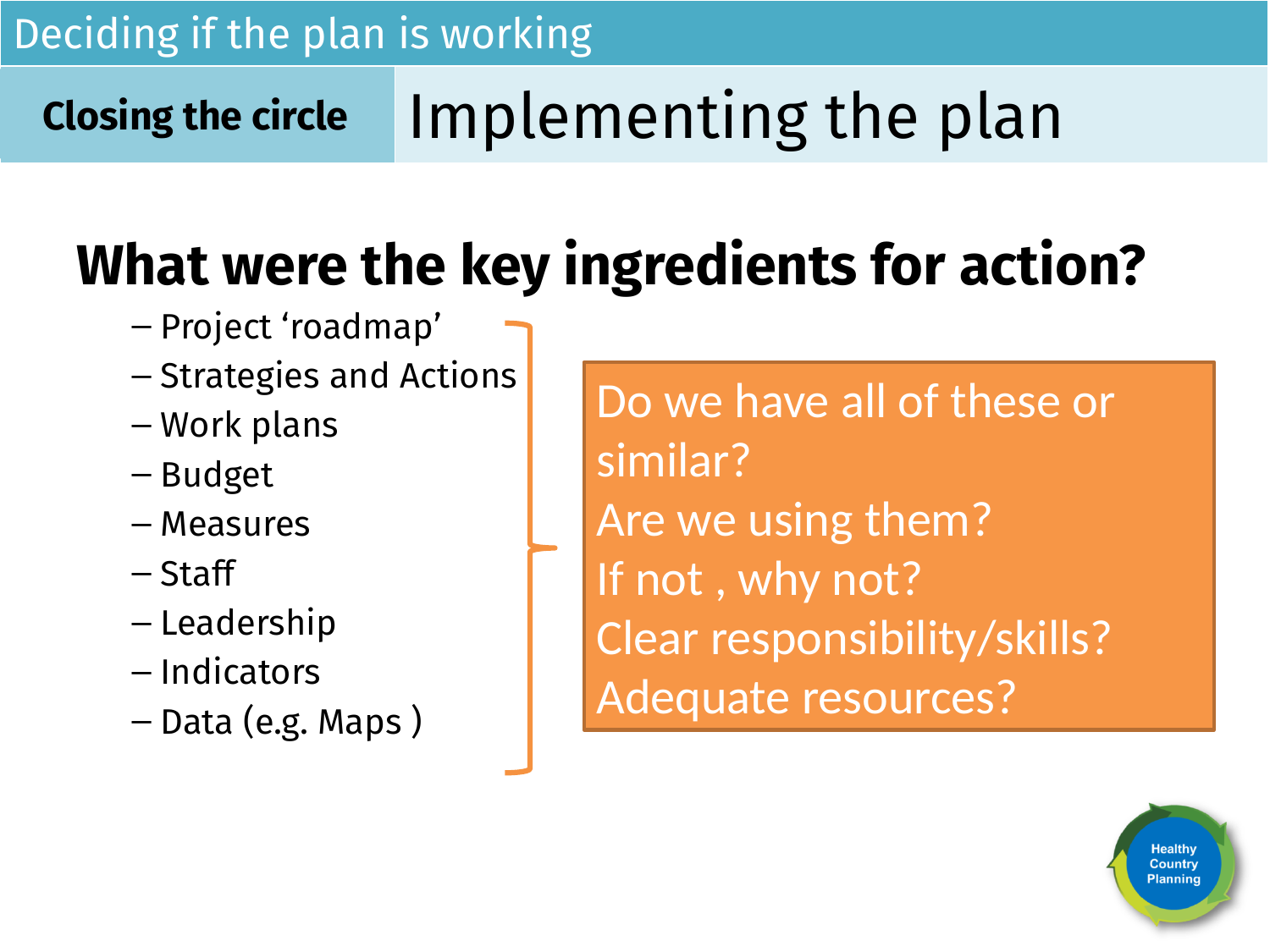

Deciding if the plan is working
Closing the circle
Implementing the plan
What were the key ingredients for action?
 Project ‘roadmap’
 Strategies and Actions
 Work plans
 Budget
 Measures
 Staff
 Leadership
 Indicators
 Data (e.g. Maps )

Do we have all of these or similar?
Are we using them?
If not , why not?
Clear responsibility/skills?
Adequate resources?